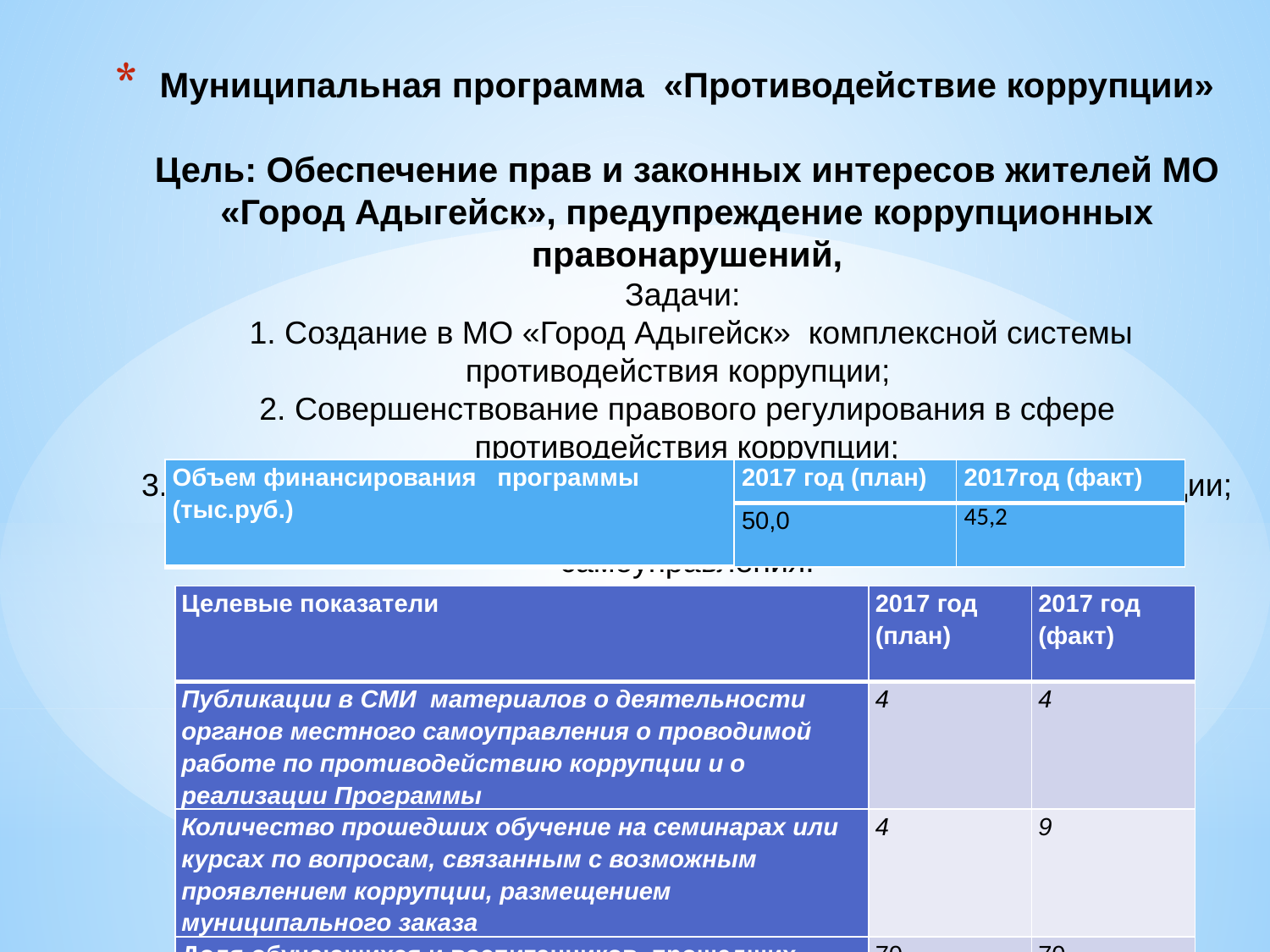

# Муниципальная программа  «Противодействие коррупции» Цель: Обеспечение прав и законных интересов жителей МО «Город Адыгейск», предупреждение коррупционных правонарушений, Задачи: 1. Создание в МО «Город Адыгейск»  комплексной системы противодействия коррупции; 2. Совершенствование правового регулирования в сфере противодействия коррупции; 3. Формирование нетерпимости по отношению к проявлениям коррупции; 4. Обеспечение прозрачности деятельности органов местного самоуправления.
| Объем финансирования программы (тыс.руб.) | 2017 год (план) | 2017год (факт) |
| --- | --- | --- |
|  | 50,0 | 45,2 |
| Целевые показатели | 2017 год (план) | 2017 год (факт) |
| --- | --- | --- |
| Публикации в СМИ материалов о деятельности органов местного самоуправления о проводимой работе по противодействию коррупции и о реализации Программы | 4 | 4 |
| Количество прошедших обучение на семинарах или курсах по вопросам, связанным с возможным проявлением коррупции, размещением муниципального заказа | 4 | 9 |
| Доля обучающихся и воспитанников, прошедших обучение по общеобразовательным программам профилактичиской направленности | 70 | 70 |